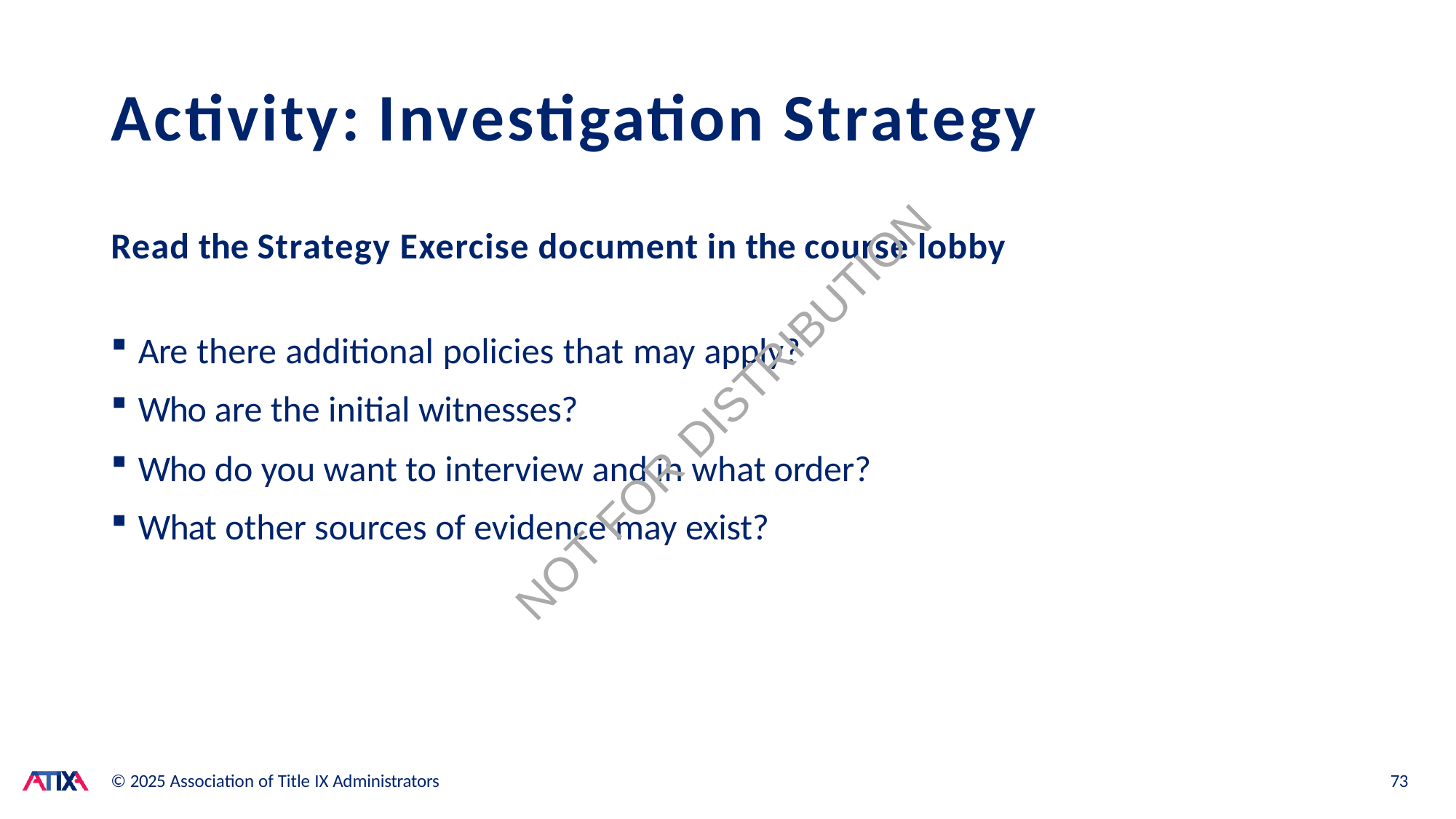

# Activity: Investigation Strategy
Read the Strategy Exercise document in the course lobby

Are there additional policies that may apply?
Who are the initial witnesses?
Who do you want to interview and in what order?
What other sources of evidence may exist?
NOT FOR DISTRIBUTION
© 2025 Association of Title IX Administrators
73